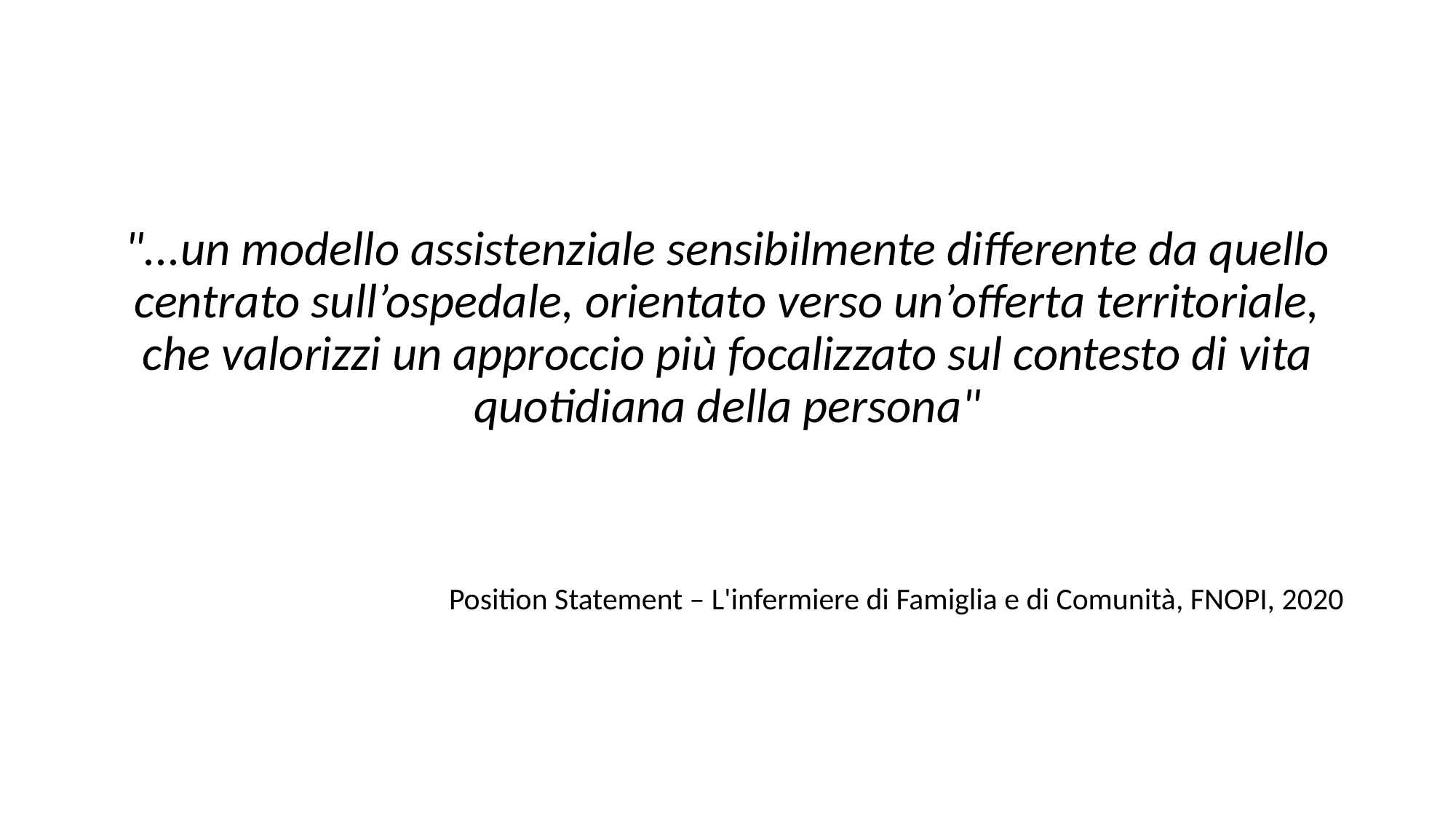

"...un modello assistenziale sensibilmente differente da quello centrato sull’ospedale, orientato verso un’offerta territoriale, che valorizzi un approccio più focalizzato sul contesto di vita quotidiana della persona"

Position Statement – L'infermiere di Famiglia e di Comunità, FNOPI, 2020